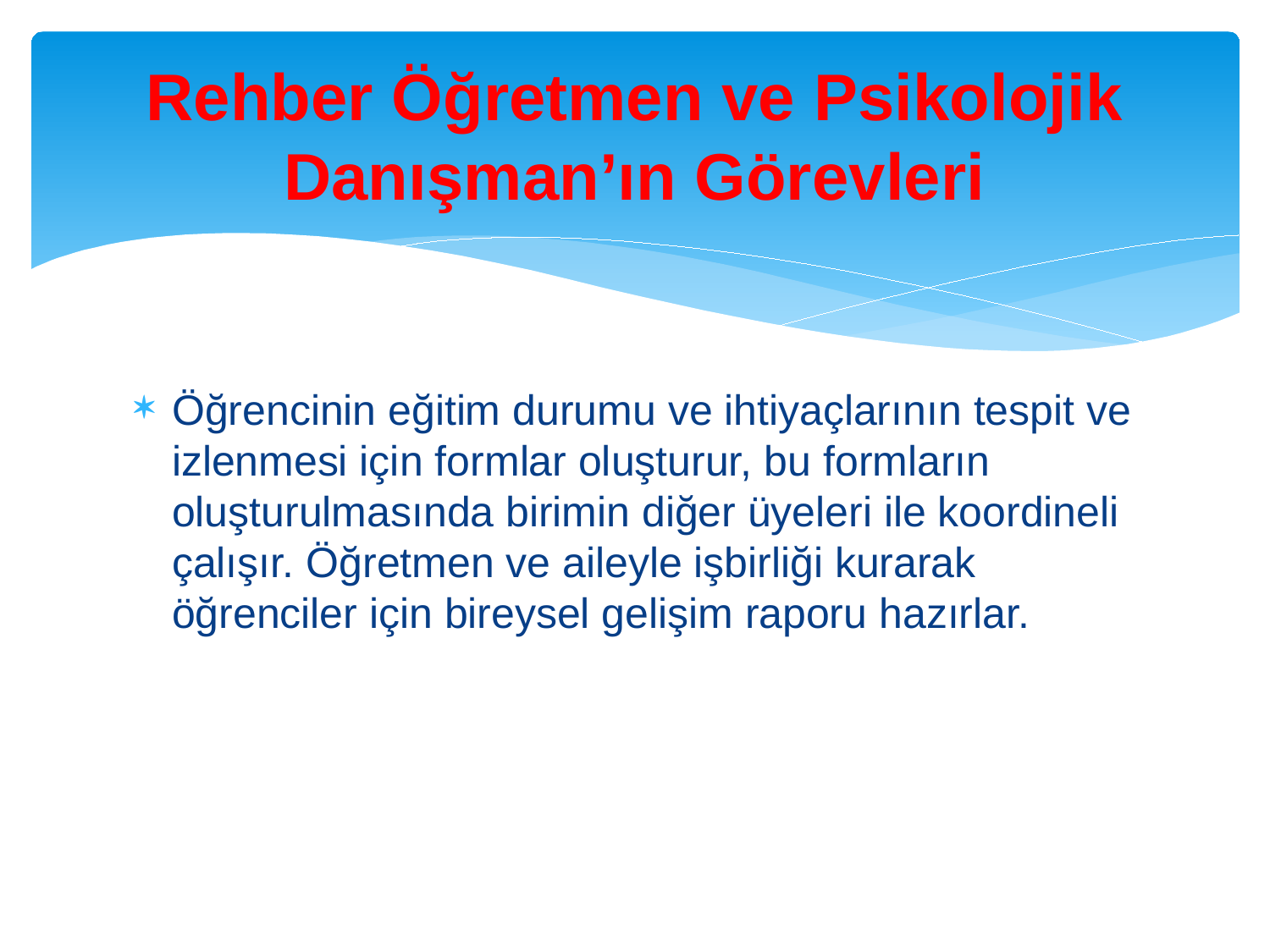

# Rehber Öğretmen ve Psikolojik Danışman’ın Görevleri
Öğrencinin eğitim durumu ve ihtiyaçlarının tespit ve izlenmesi için formlar oluşturur, bu formların oluşturulmasında birimin diğer üyeleri ile koordineli çalışır. Öğretmen ve aileyle işbirliği kurarak öğrenciler için bireysel gelişim raporu hazırlar.